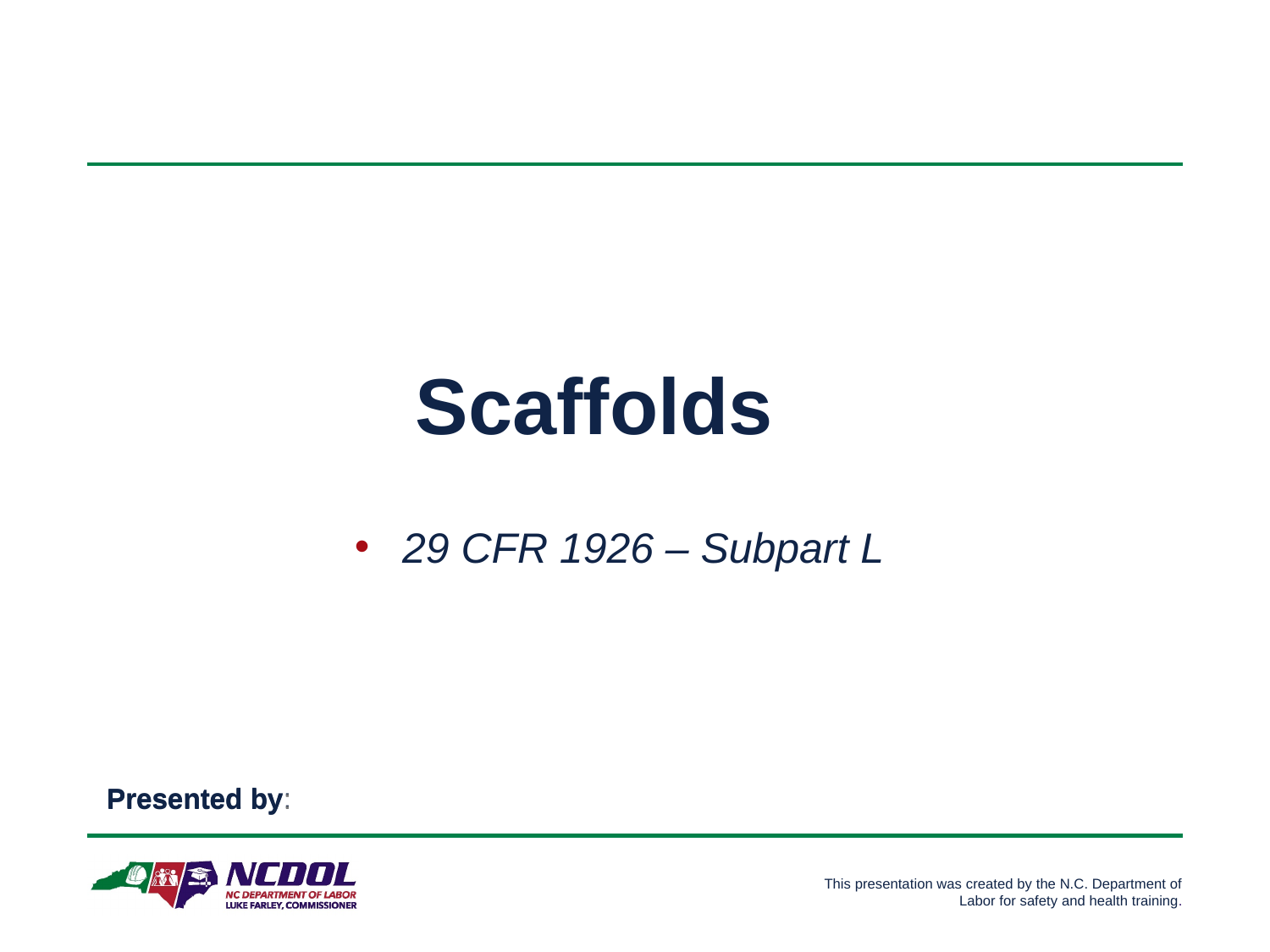

# Scaffolds
29 CFR 1926 – Subpart L

Presented by: